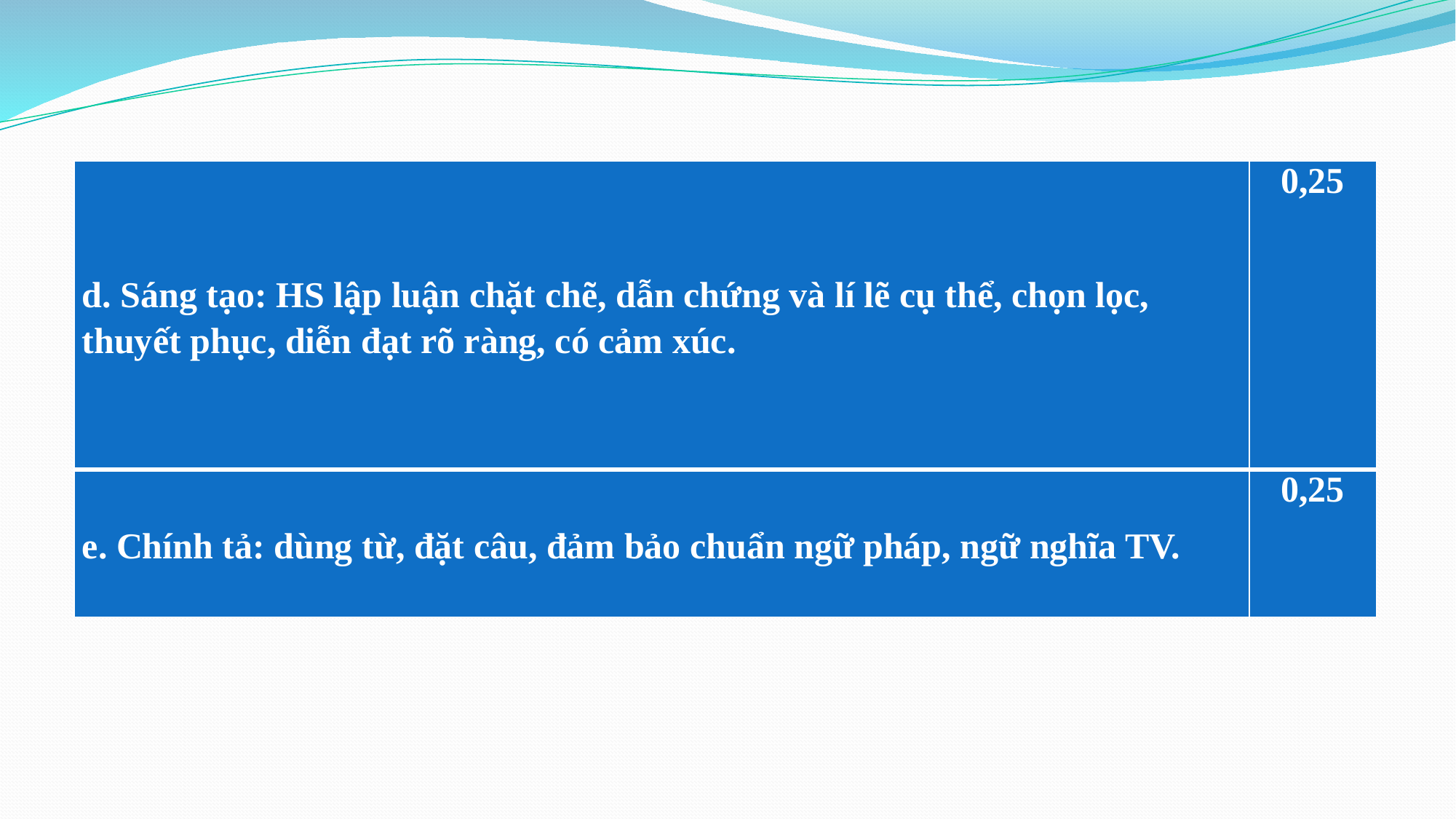

| d. Sáng tạo: HS lập luận chặt chẽ, dẫn chứng và lí lẽ cụ thể, chọn lọc, thuyết phục, diễn đạt rõ ràng, có cảm xúc. | 0,25 |
| --- | --- |
| e. Chính tả: dùng từ, đặt câu, đảm bảo chuẩn ngữ pháp, ngữ nghĩa TV. | 0,25 |